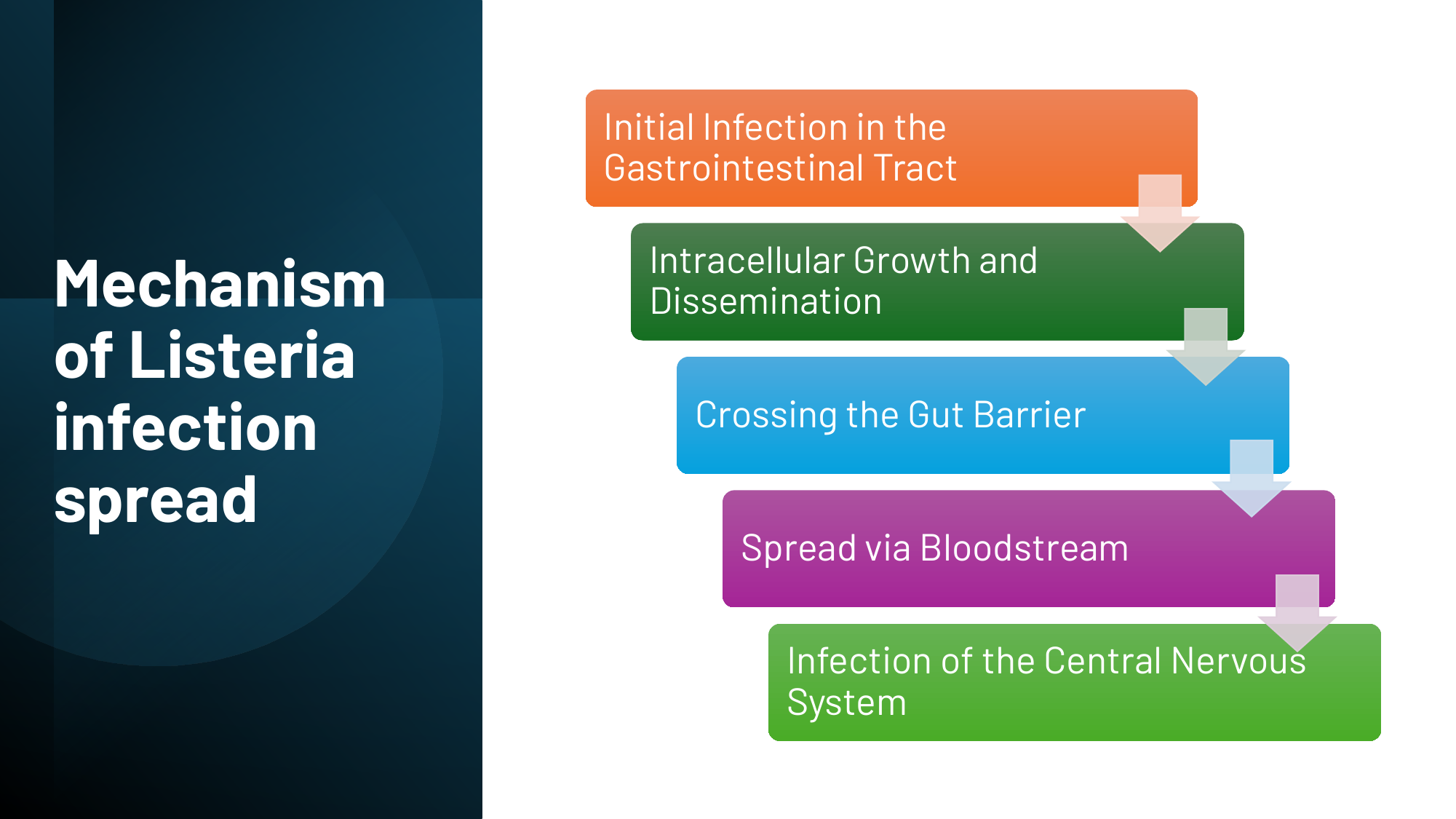

Initial Infection in the Gastrointestinal Tract
Intracellular Growth and Dissemination
Crossing the Gut Barrier
Spread via Bloodstream
Infection of the Central Nervous System

# Mechanism of Listeria infection spread